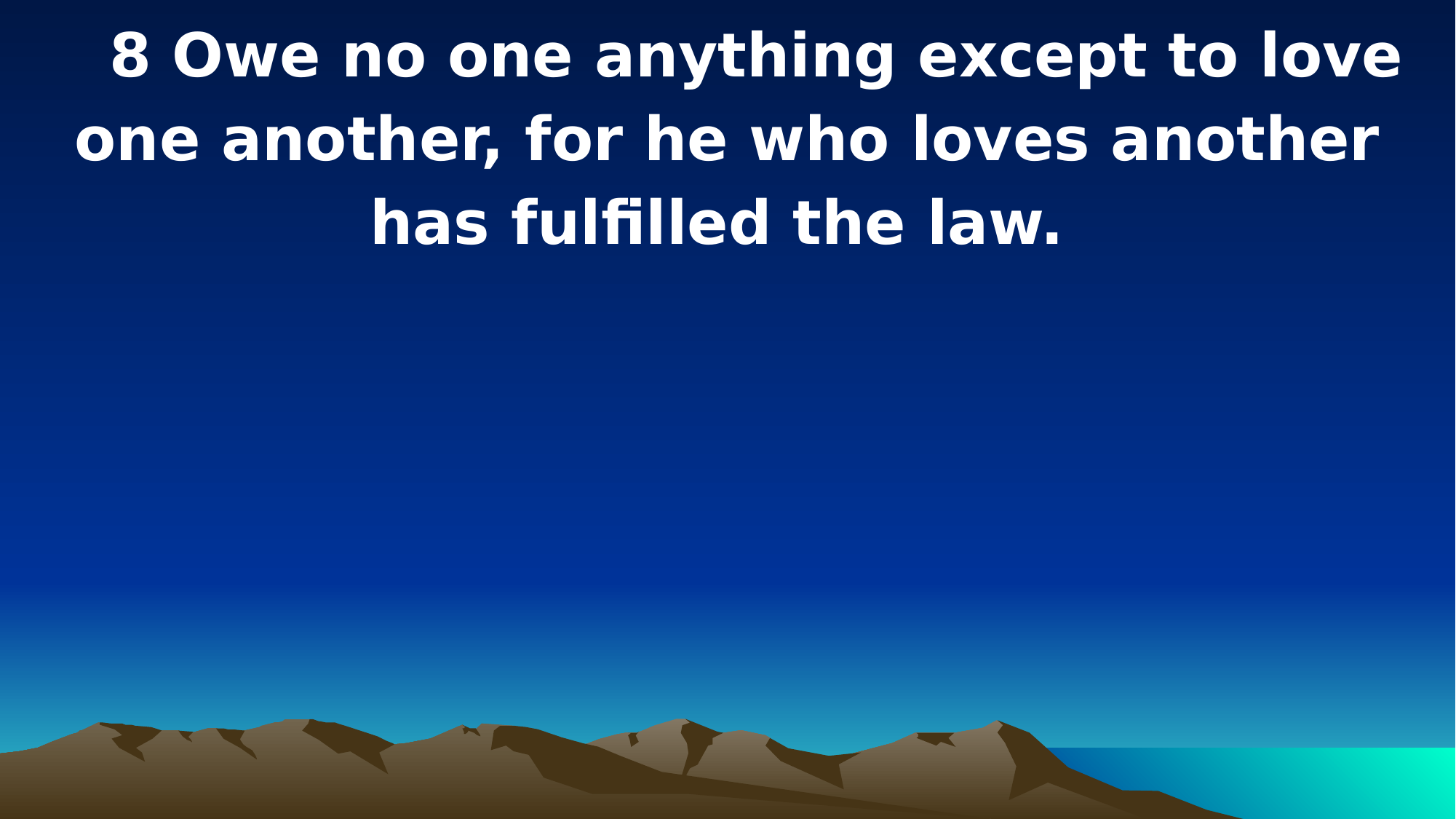

8 Owe no one anything except to love one another, for he who loves another has fulfilled the law.